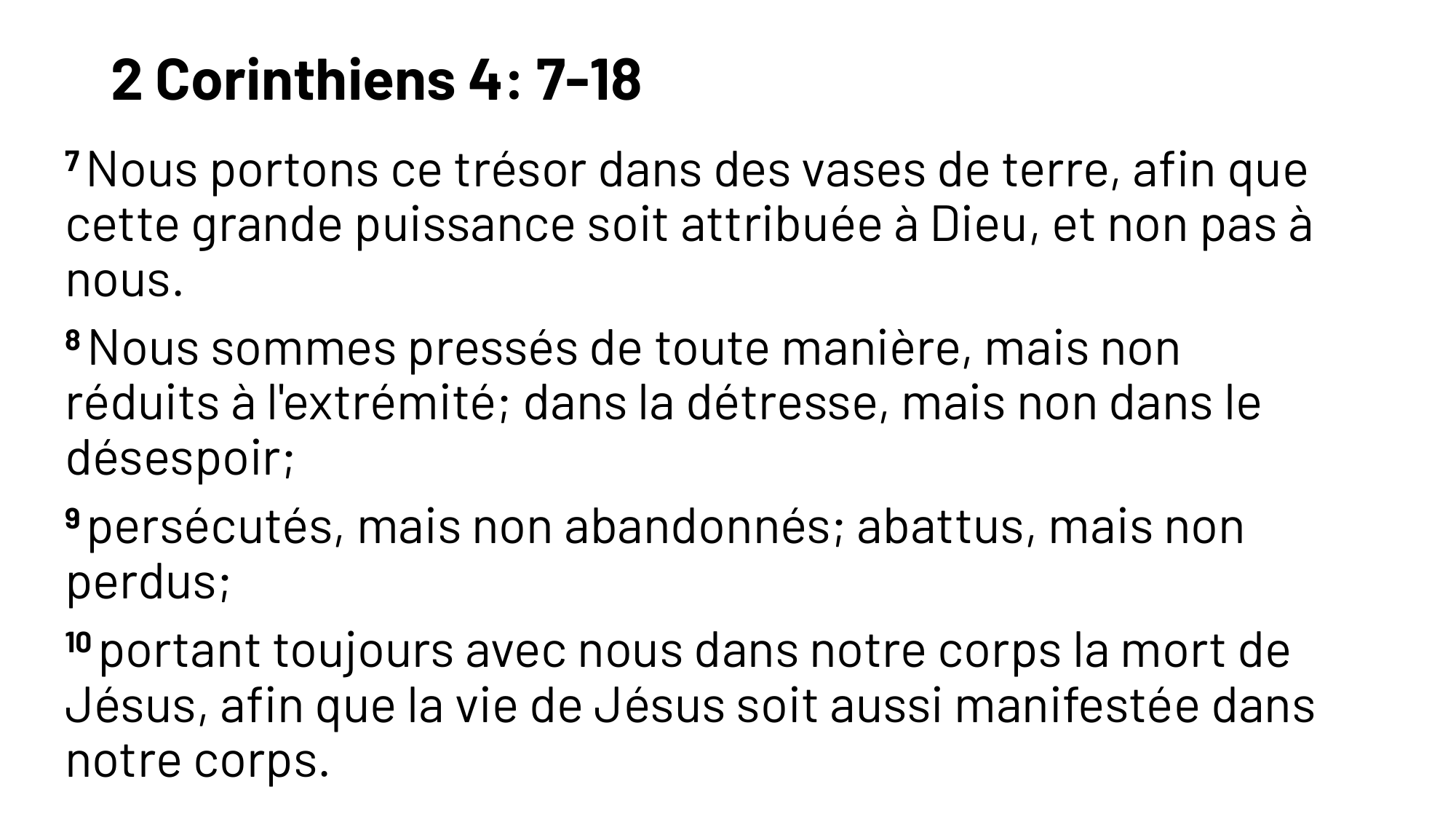

# 2 Corinthiens 4: 7-18
7 Nous portons ce trésor dans des vases de terre, afin que cette grande puissance soit attribuée à Dieu, et non pas à nous.
8 Nous sommes pressés de toute manière, mais non réduits à l'extrémité; dans la détresse, mais non dans le désespoir;
9 persécutés, mais non abandonnés; abattus, mais non perdus;
10 portant toujours avec nous dans notre corps la mort de Jésus, afin que la vie de Jésus soit aussi manifestée dans notre corps.